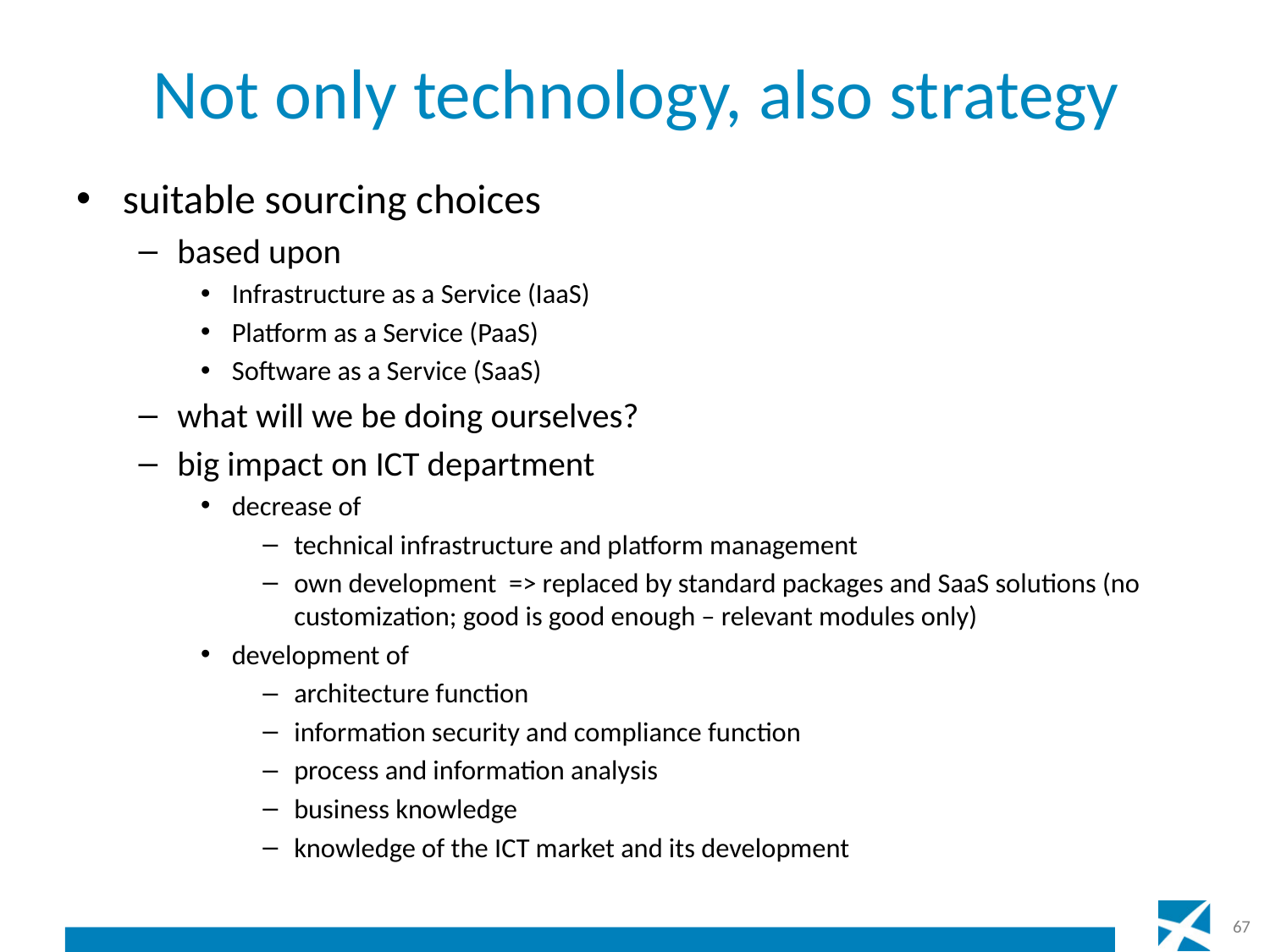

# Not only technology, also strategy
suitable sourcing choices
based upon
Infrastructure as a Service (IaaS)
Platform as a Service (PaaS)
Software as a Service (SaaS)
what will we be doing ourselves?
big impact on ICT department
decrease of
technical infrastructure and platform management
own development  => replaced by standard packages and SaaS solutions (no customization; good is good enough – relevant modules only)
development of
architecture function
information security and compliance function
process and information analysis
business knowledge
knowledge of the ICT market and its development
67